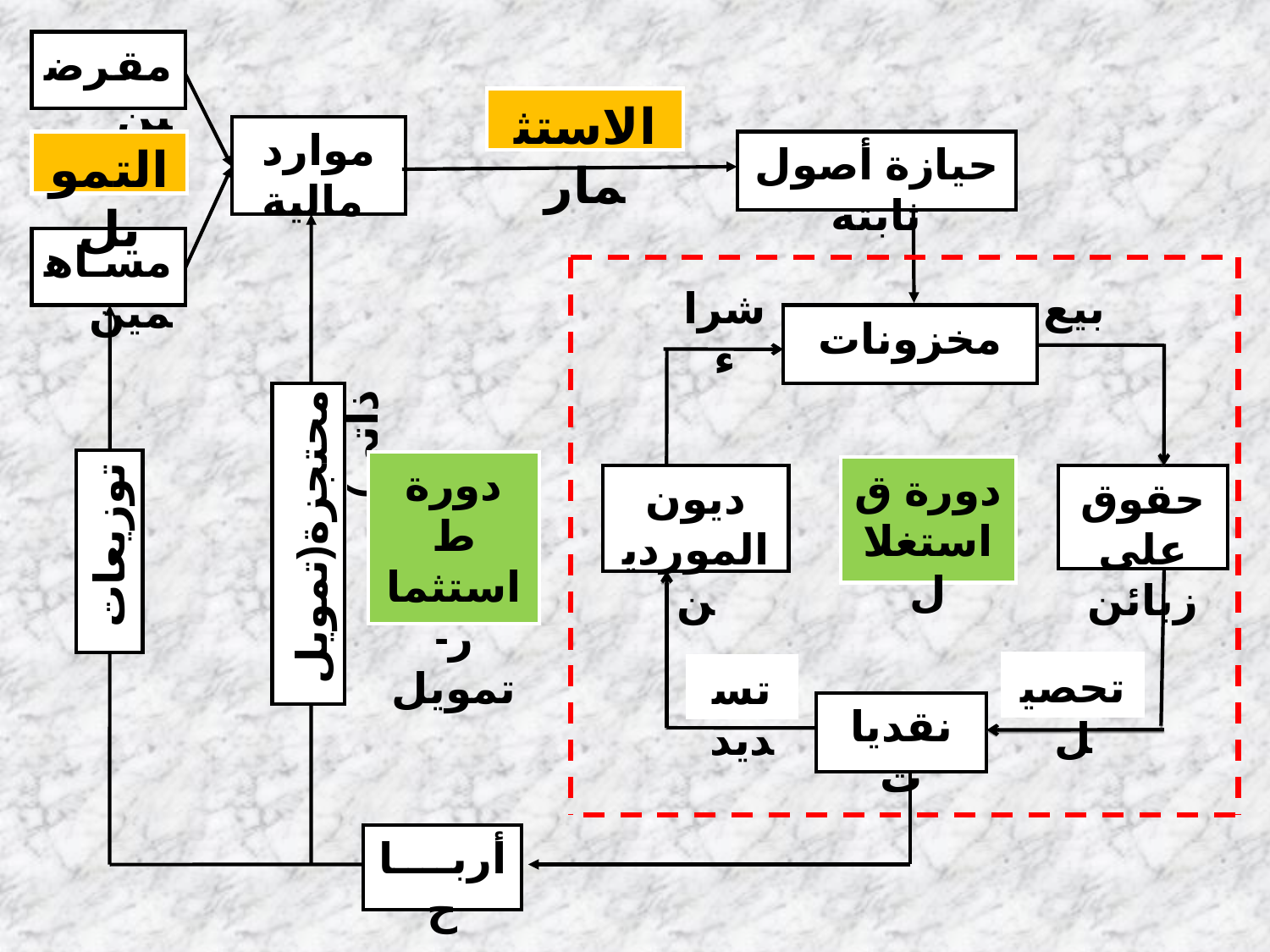

مقرضين
الاستثمار
موارد مالية
التمويل
حيازة أصول ثابتة
مساهمين
مخزونات
ديون الموردين
حقوق على زبائن

تحصيل
تسديد
نقديات
محتجزة(تمويل ذاتي)
دورة ط
استثمار- تمويل
دورة ق
استغلال
توزيعات
أربــــاح
شراء
بيع